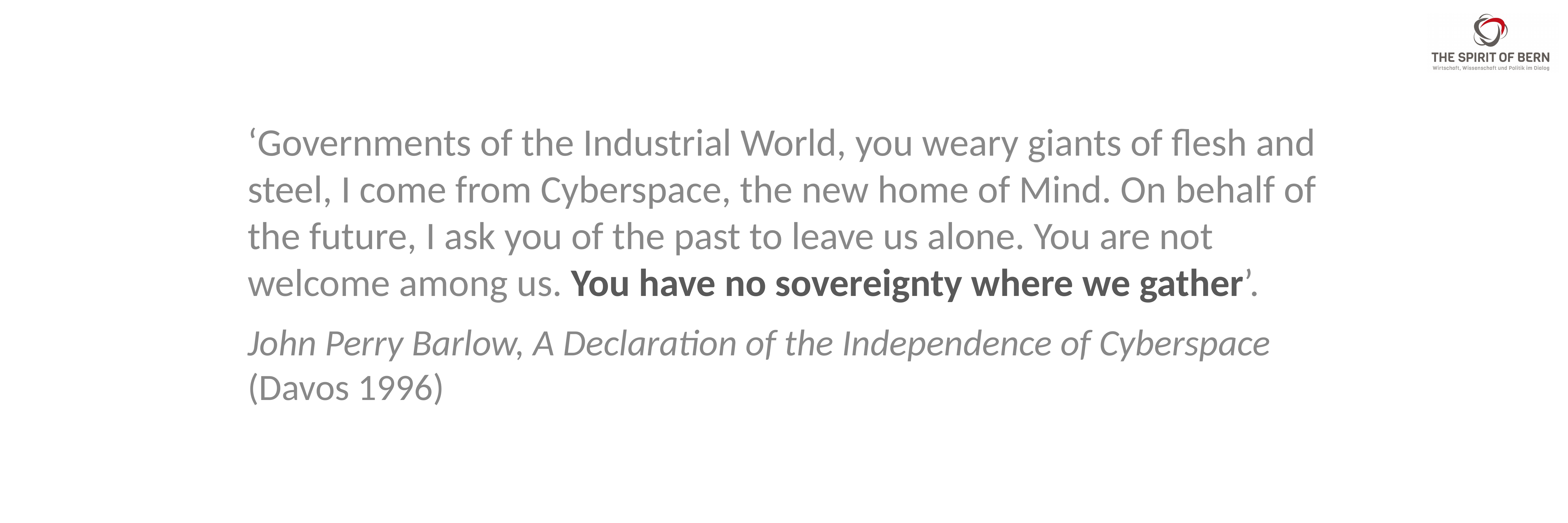

‘Governments of the Industrial World, you weary giants of flesh and steel, I come from Cyberspace, the new home of Mind. On behalf of the future, I ask you of the past to leave us alone. You are not welcome among us. You have no sovereignty where we gather’.
John Perry Barlow, A Declaration of the Independence of Cyberspace  (Davos 1996)